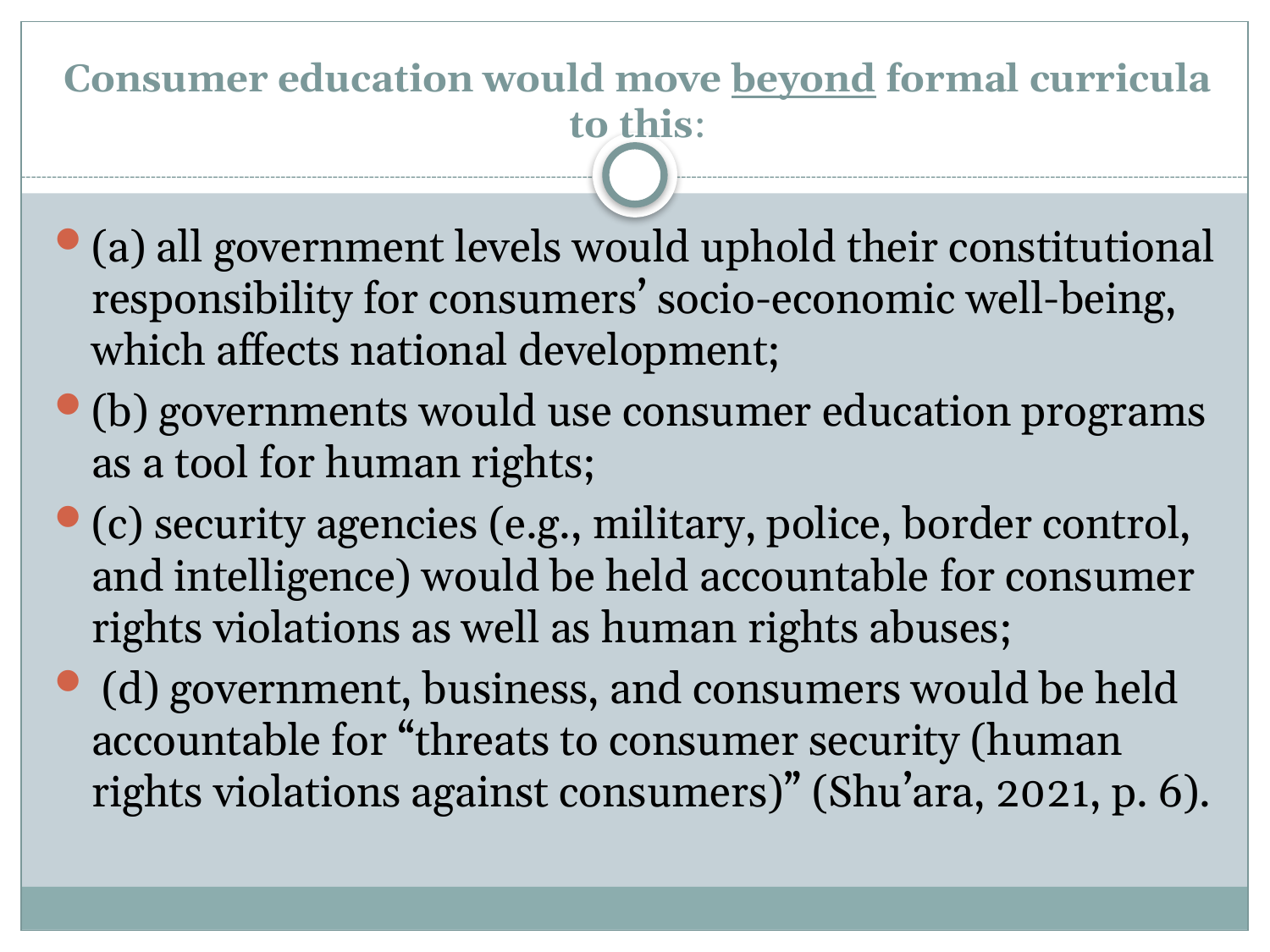

# Consumer education would move beyond formal curricula to this:
(a) all government levels would uphold their constitutional responsibility for consumers’ socio-economic well-being, which affects national development;
(b) governments would use consumer education programs as a tool for human rights;
(c) security agencies (e.g., military, police, border control, and intelligence) would be held accountable for consumer rights violations as well as human rights abuses;
 (d) government, business, and consumers would be held accountable for “threats to consumer security (human rights violations against consumers)” (Shu’ara, 2021, p. 6).